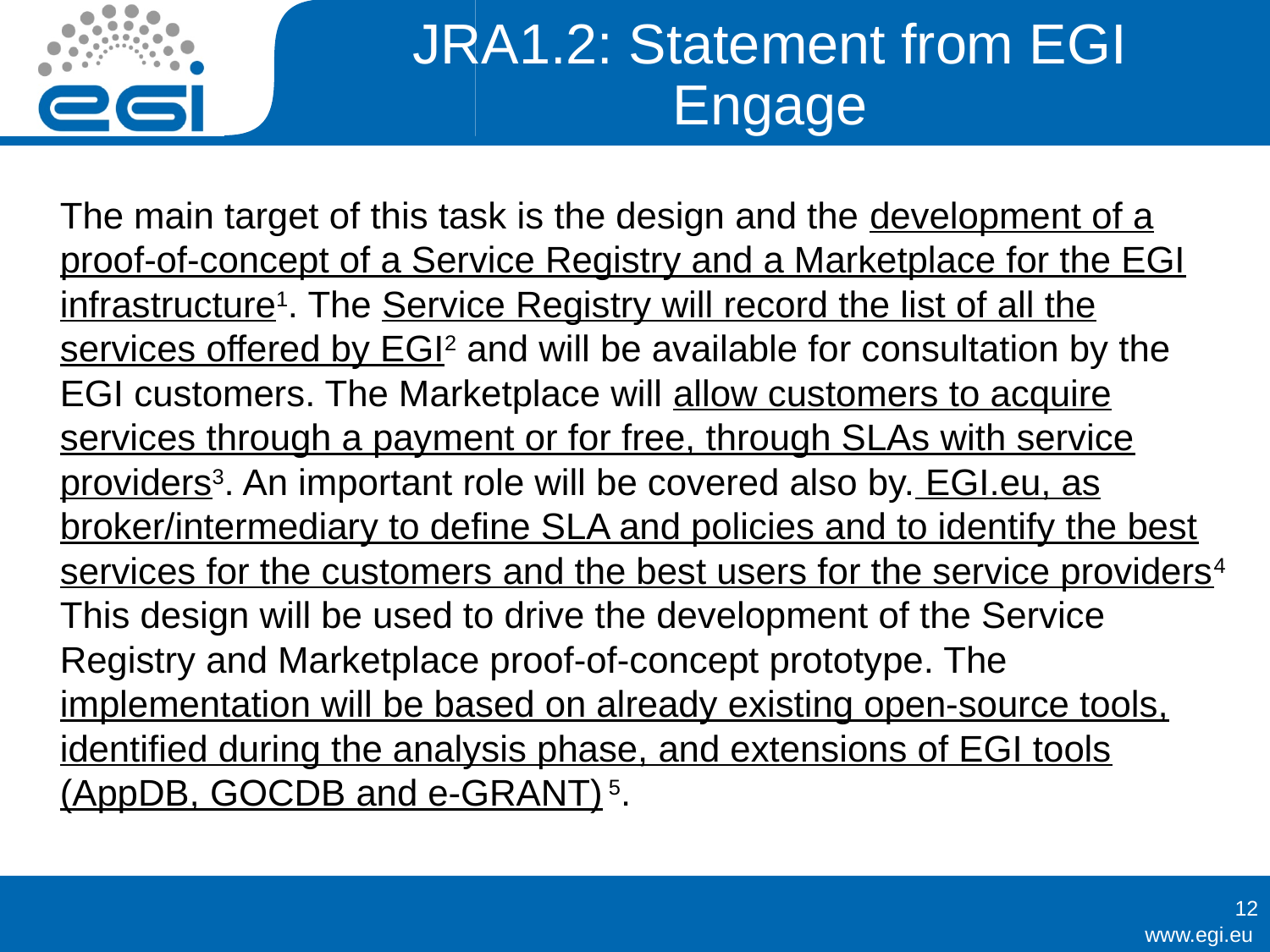

# JRA1.2: Statement from EGI Engage
The main target of this task is the design and the development of a proof-of-concept of a Service Registry and a Marketplace for the EGI infrastructure1. The Service Registry will record the list of all the services offered by EGI2 and will be available for consultation by the EGI customers. The Marketplace will allow customers to acquire services through a payment or for free, through SLAs with service providers3. An important role will be covered also by. EGI.eu, as broker/intermediary to define SLA and policies and to identify the best services for the customers and the best users for the service providers4 This design will be used to drive the development of the Service Registry and Marketplace proof-of-concept prototype. The implementation will be based on already existing open-source tools, identified during the analysis phase, and extensions of EGI tools (AppDB, GOCDB and e-GRANT) 5.
12